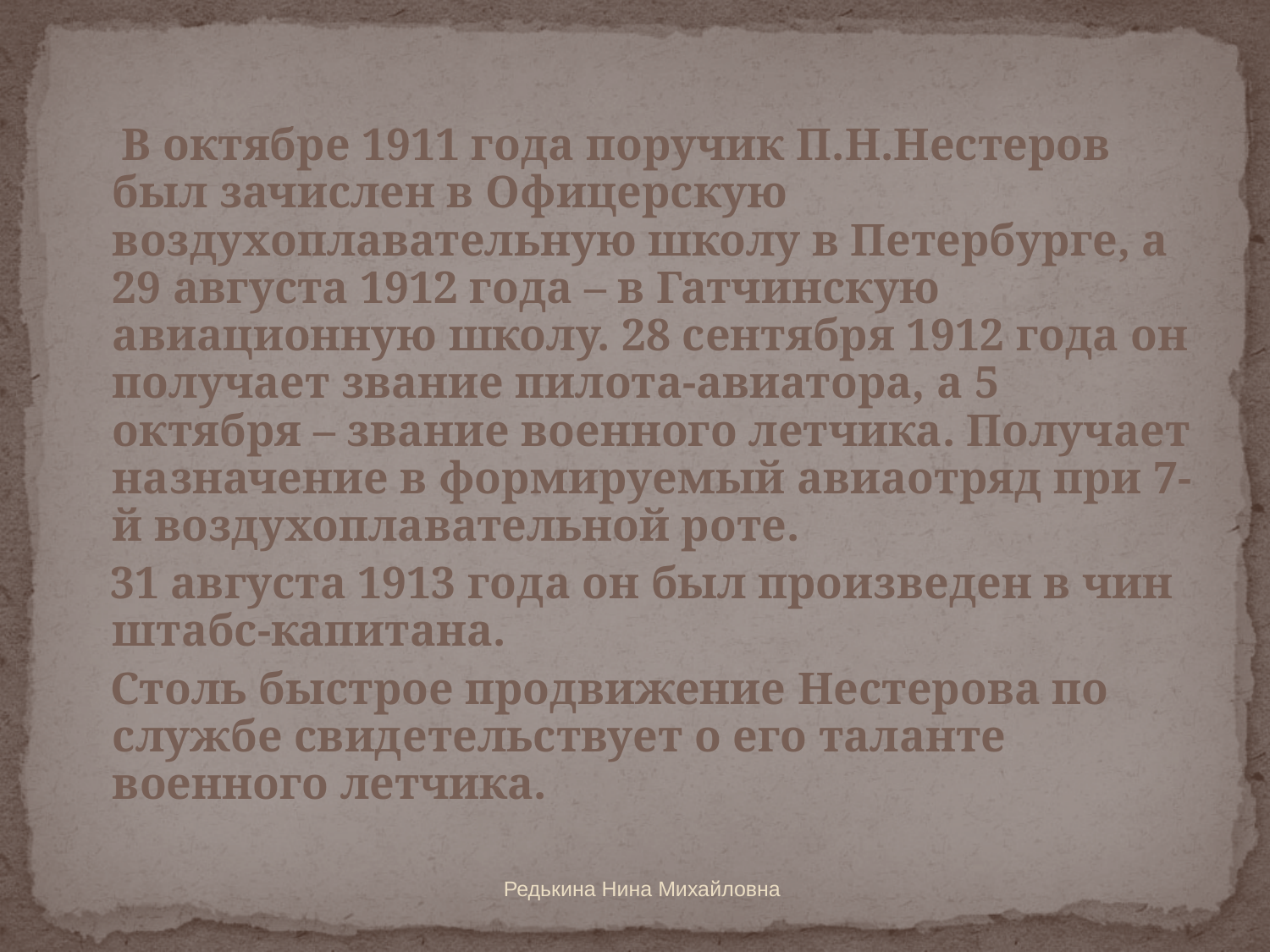

В октябре 1911 года поручик П.Н.Нестеров был зачислен в Офицерскую воздухоплавательную школу в Петербурге, а 29 августа 1912 года – в Гатчинскую авиационную школу. 28 сентября 1912 года он получает звание пилота-авиатора, а 5 октября – звание военного летчика. Получает назначение в формируемый авиаотряд при 7-й воздухоплавательной роте.
   31 августа 1913 года он был произведен в чин штабс-капитана.
   Столь быстрое продвижение Нестерова по службе свидетельствует о его таланте военного летчика.
Редькина Нина Михайловна